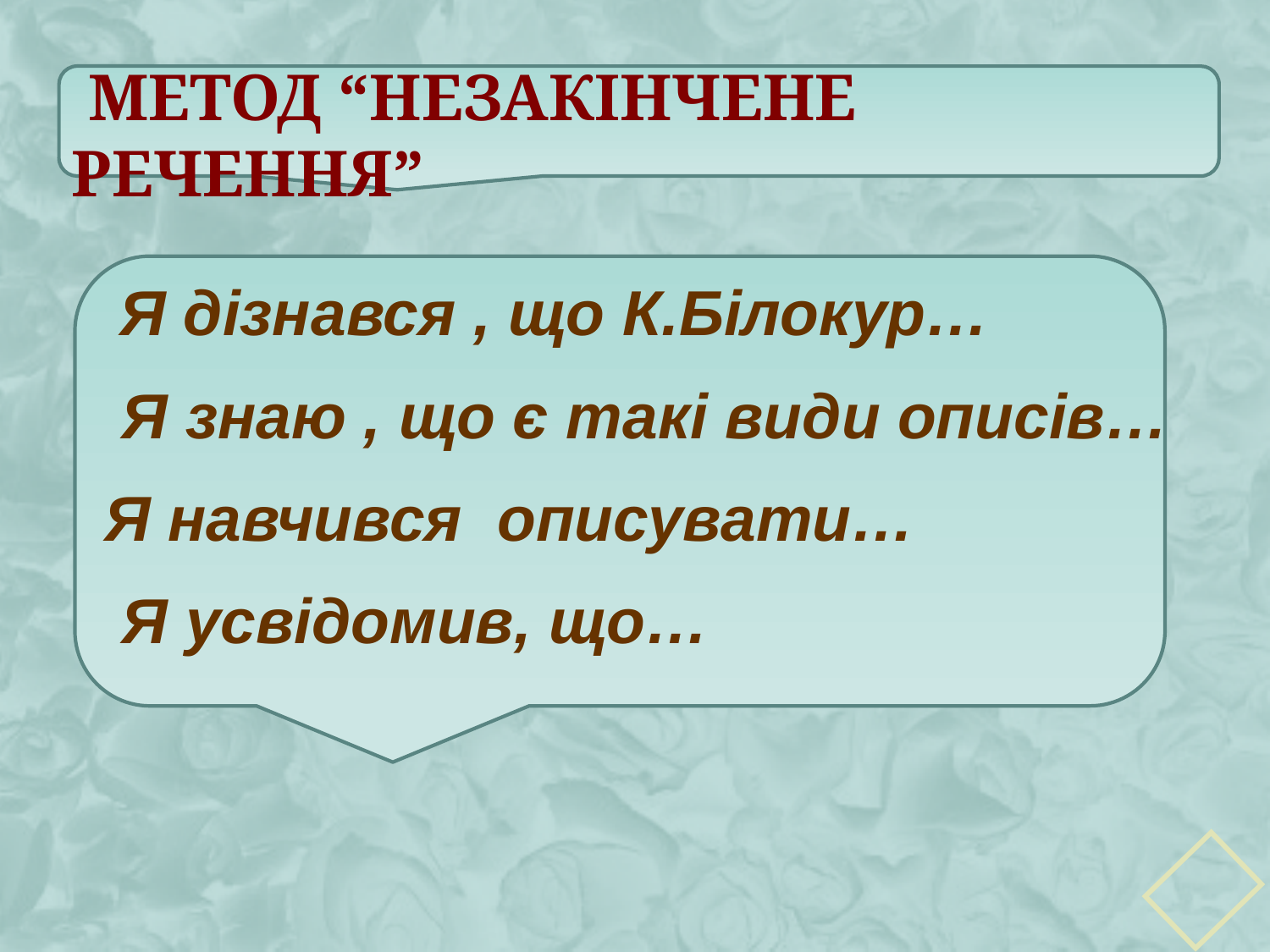

# Метод “Незакінчене речення”

 Я дізнався , що К.Білокур…
 Я знаю , що є такі види описів…
Я навчився  описувати…
 Я усвідомив, що…